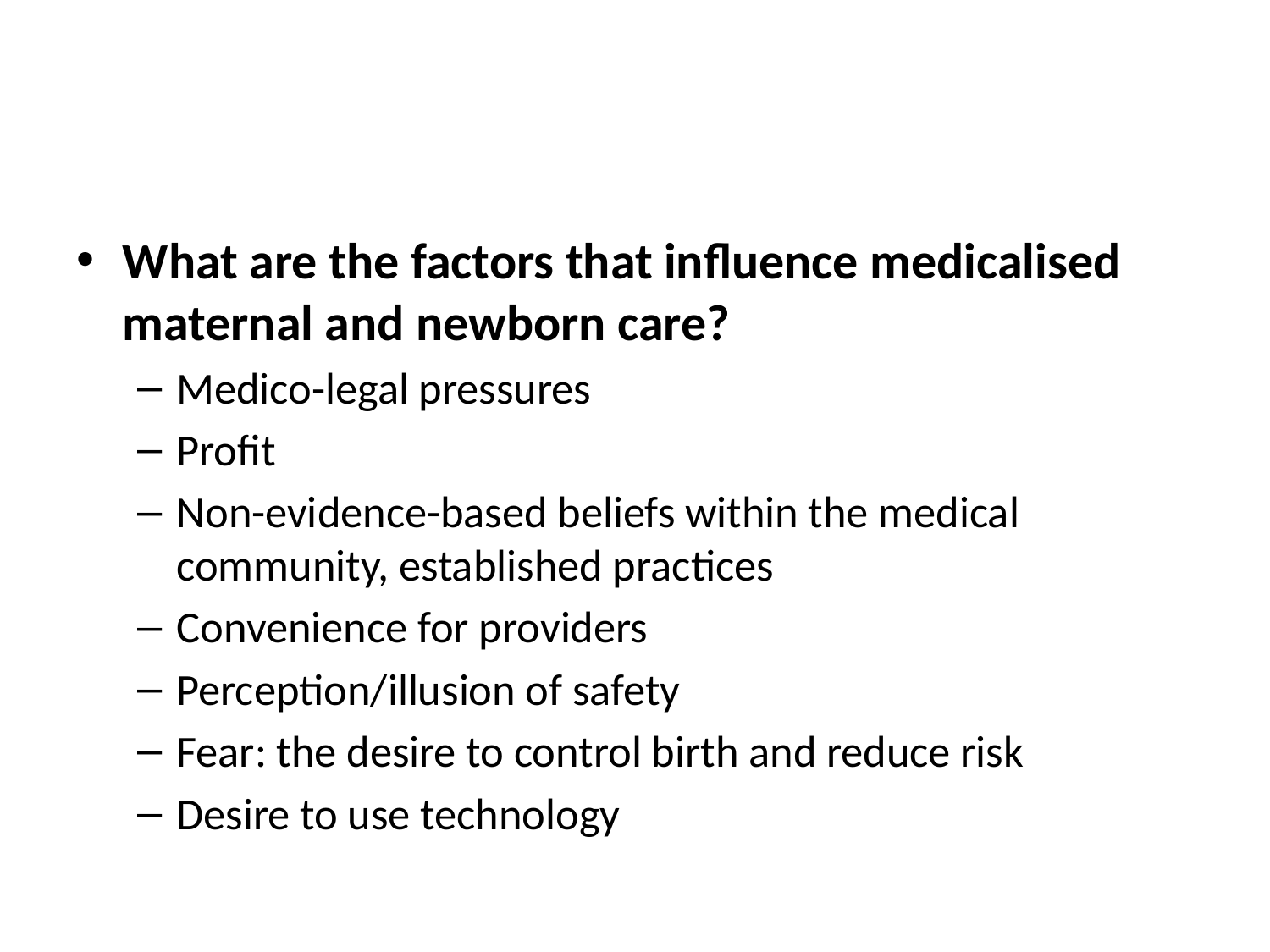

#
What are the factors that influence medicalised maternal and newborn care?
Medico-legal pressures
Profit
Non-evidence-based beliefs within the medical community, established practices
Convenience for providers
Perception/illusion of safety
Fear: the desire to control birth and reduce risk
Desire to use technology